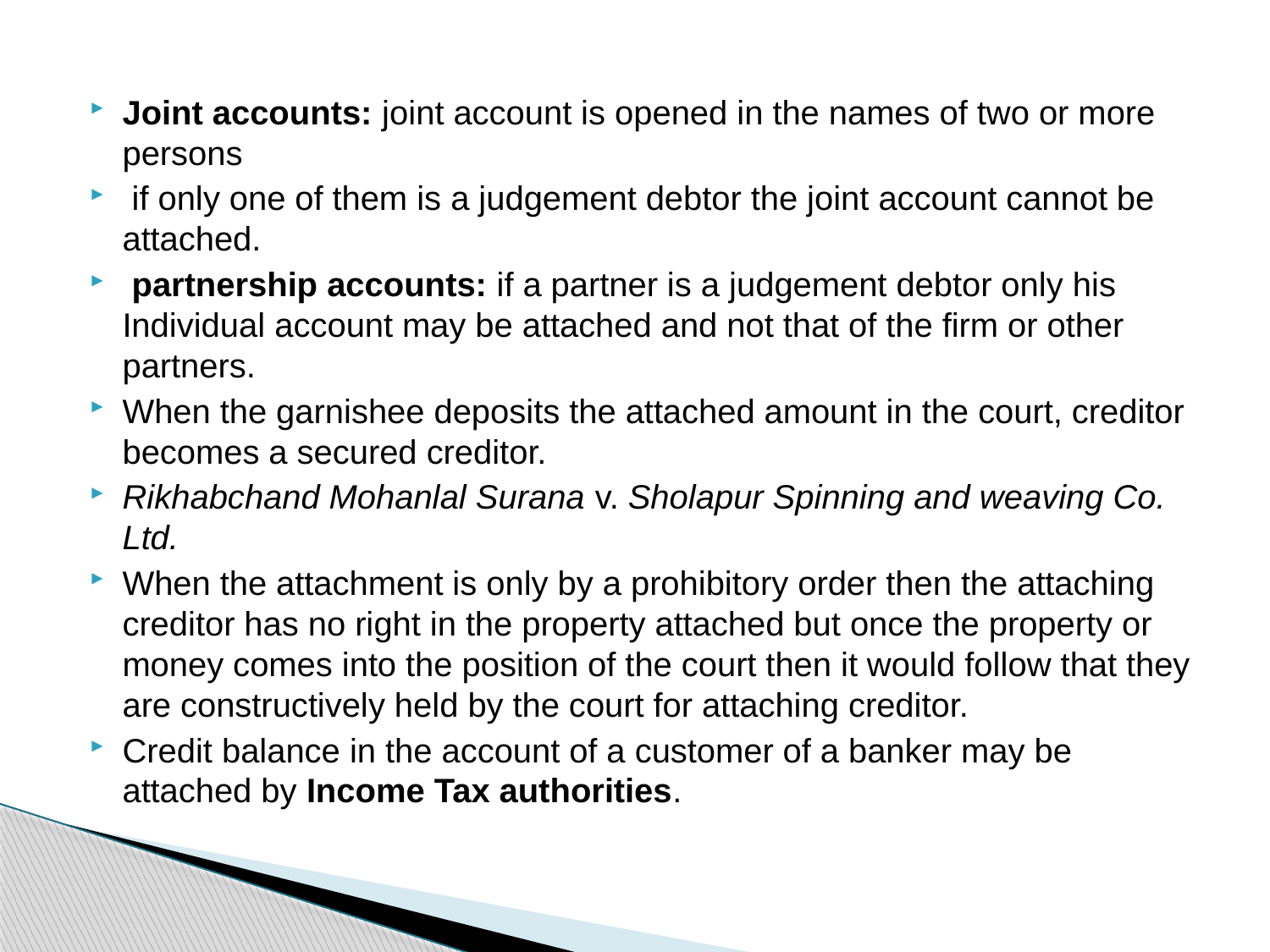

Joint accounts: joint account is opened in the names of two or more persons
 if only one of them is a judgement debtor the joint account cannot be attached.
 partnership accounts: if a partner is a judgement debtor only his Individual account may be attached and not that of the firm or other partners.
When the garnishee deposits the attached amount in the court, creditor becomes a secured creditor.
Rikhabchand Mohanlal Surana v. Sholapur Spinning and weaving Co. Ltd.
When the attachment is only by a prohibitory order then the attaching creditor has no right in the property attached but once the property or money comes into the position of the court then it would follow that they are constructively held by the court for attaching creditor.
Credit balance in the account of a customer of a banker may be attached by Income Tax authorities.